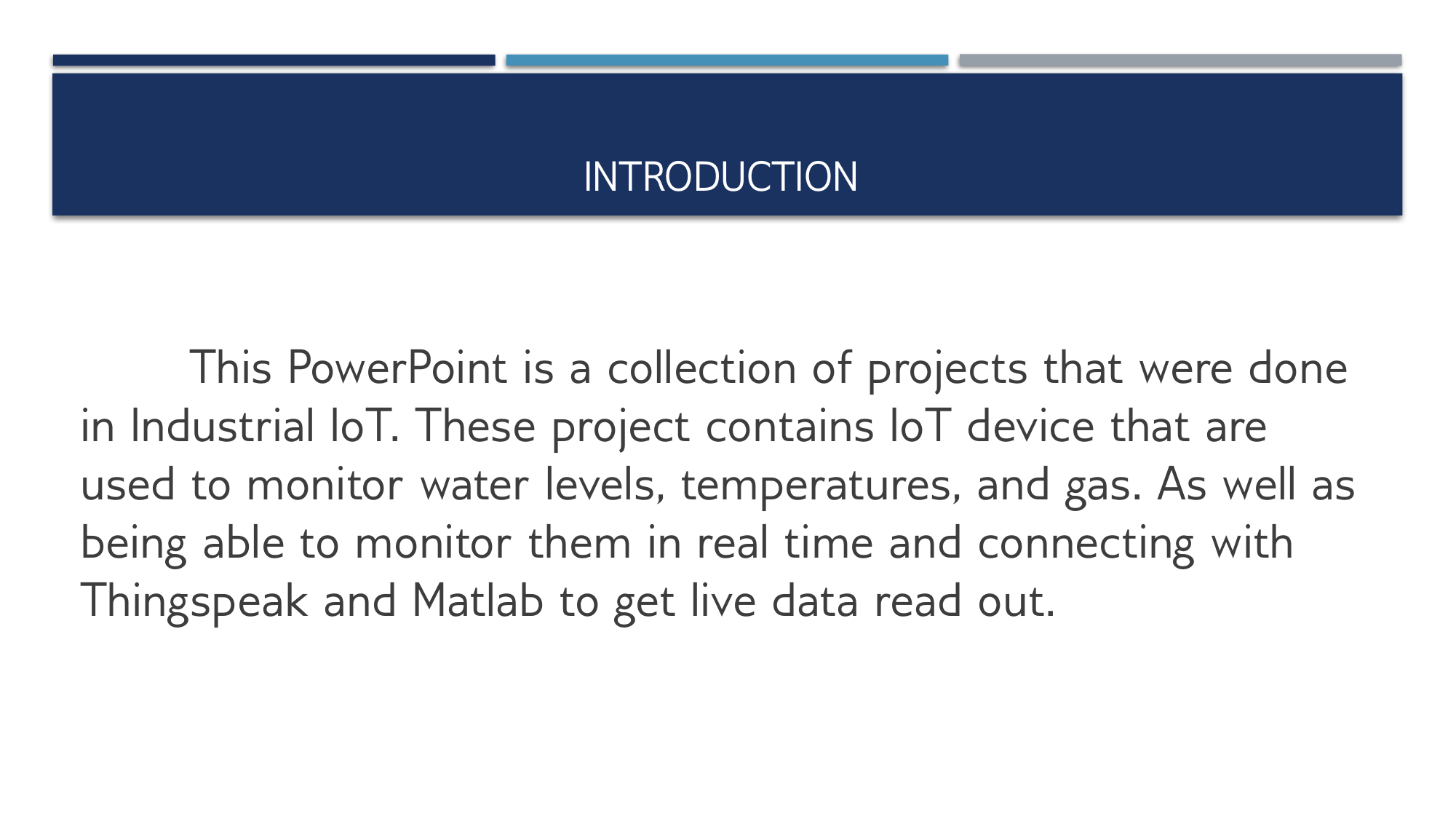

# Introduction
	This PowerPoint is a collection of projects that were done in Industrial IoT. These project contains IoT device that are used to monitor water levels, temperatures, and gas. As well as being able to monitor them in real time and connecting with Thingspeak and Matlab to get live data read out.